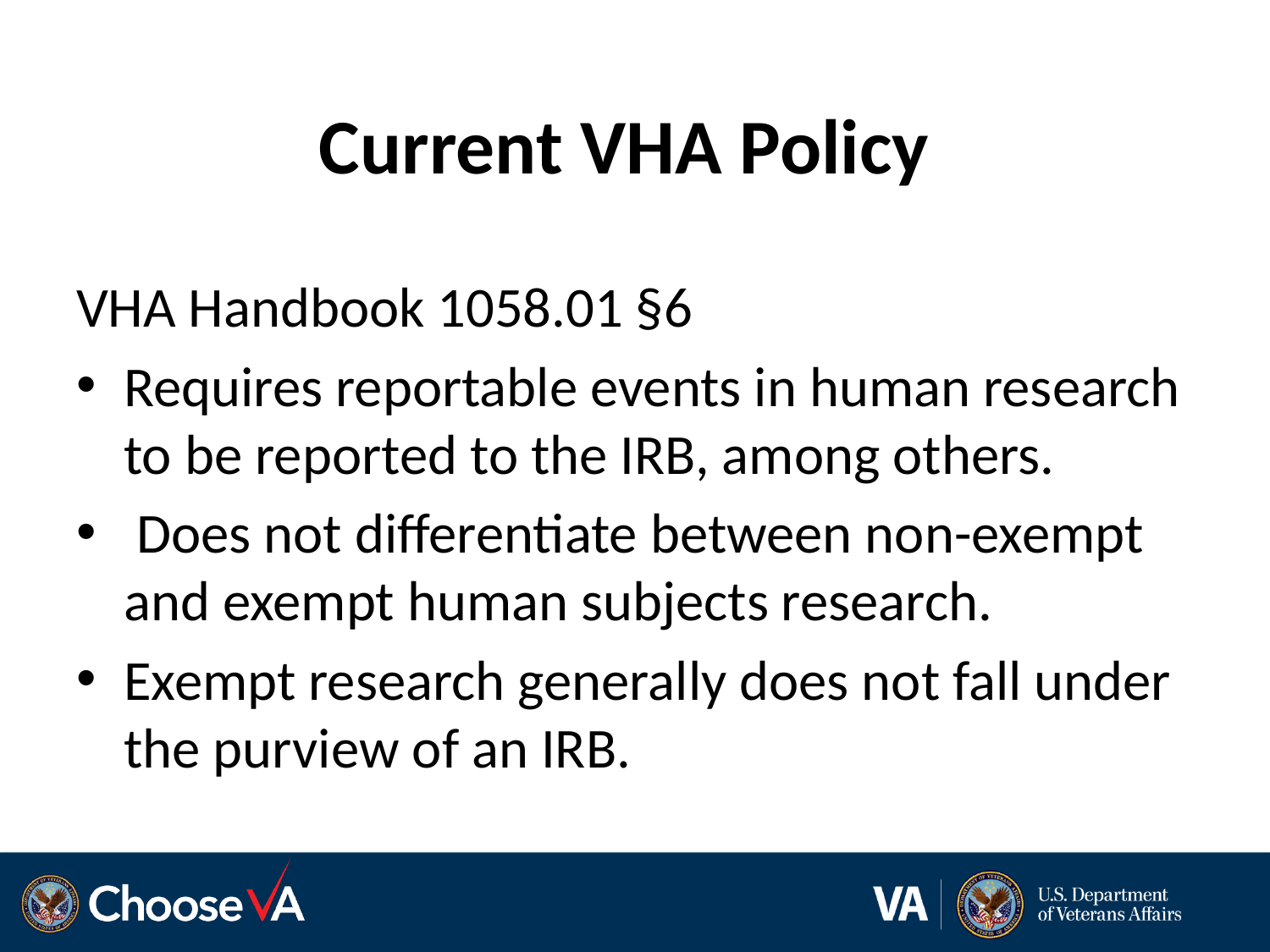

# Current VHA Policy
VHA Handbook 1058.01 §6
Requires reportable events in human research to be reported to the IRB, among others.
 Does not differentiate between non-exempt and exempt human subjects research.
Exempt research generally does not fall under the purview of an IRB.